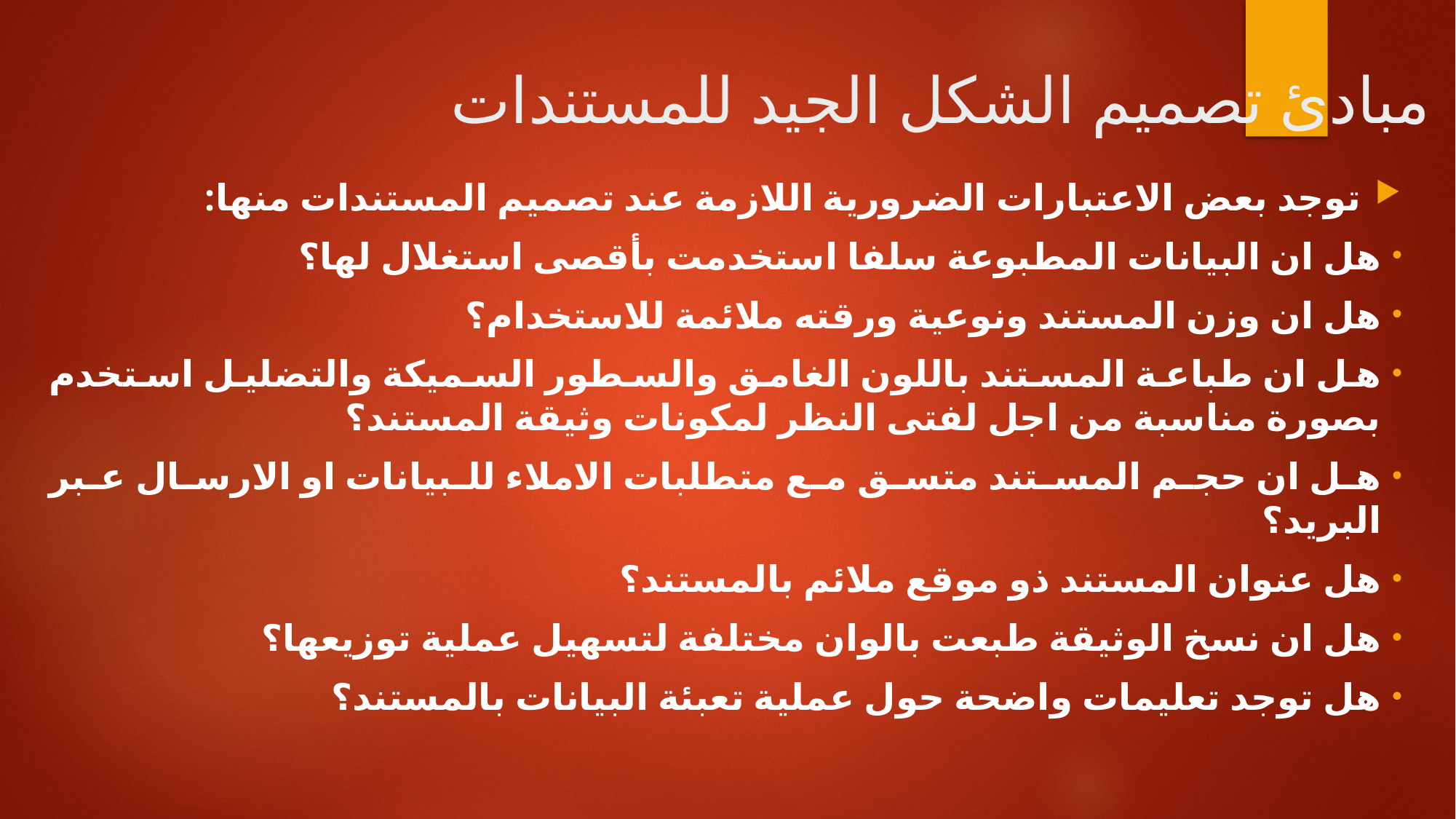

# مبادئ تصميم الشكل الجيد للمستندات
توجد بعض الاعتبارات الضرورية اللازمة عند تصميم المستندات منها:
هل ان البيانات المطبوعة سلفا استخدمت بأقصى استغلال لها؟
هل ان وزن المستند ونوعية ورقته ملائمة للاستخدام؟
هل ان طباعة المستند باللون الغامق والسطور السميكة والتضليل استخدم بصورة مناسبة من اجل لفتى النظر لمكونات وثيقة المستند؟
هل ان حجم المستند متسق مع متطلبات الاملاء للبيانات او الارسال عبر البريد؟
هل عنوان المستند ذو موقع ملائم بالمستند؟
هل ان نسخ الوثيقة طبعت بالوان مختلفة لتسهيل عملية توزيعها؟
هل توجد تعليمات واضحة حول عملية تعبئة البيانات بالمستند؟